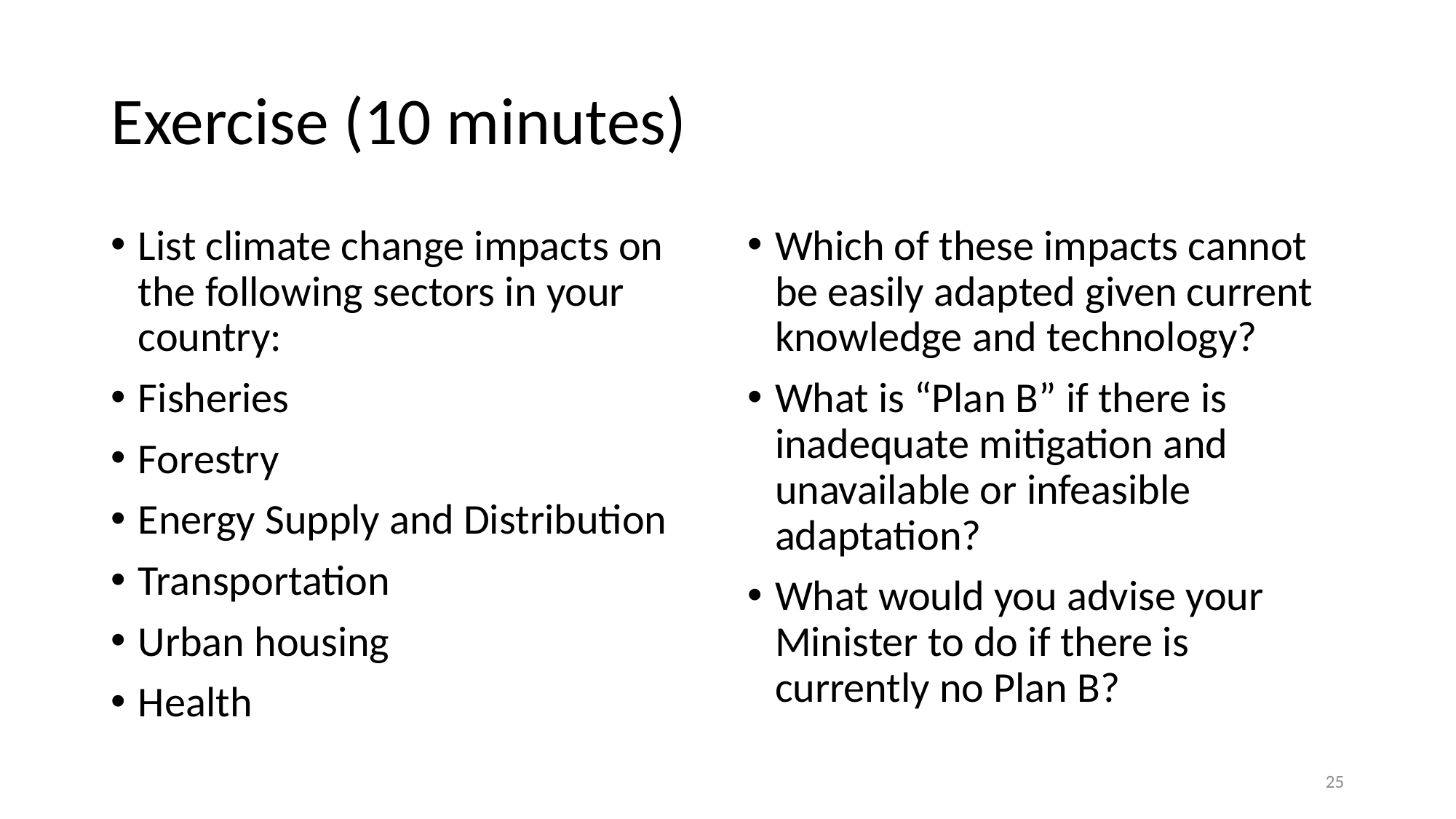

# Exercise (10 minutes)
List climate change impacts on the following sectors in your country:
Fisheries
Forestry
Energy Supply and Distribution
Transportation
Urban housing
Health
Which of these impacts cannot be easily adapted given current knowledge and technology?
What is “Plan B” if there is inadequate mitigation and unavailable or infeasible adaptation?
What would you advise your Minister to do if there is currently no Plan B?
25